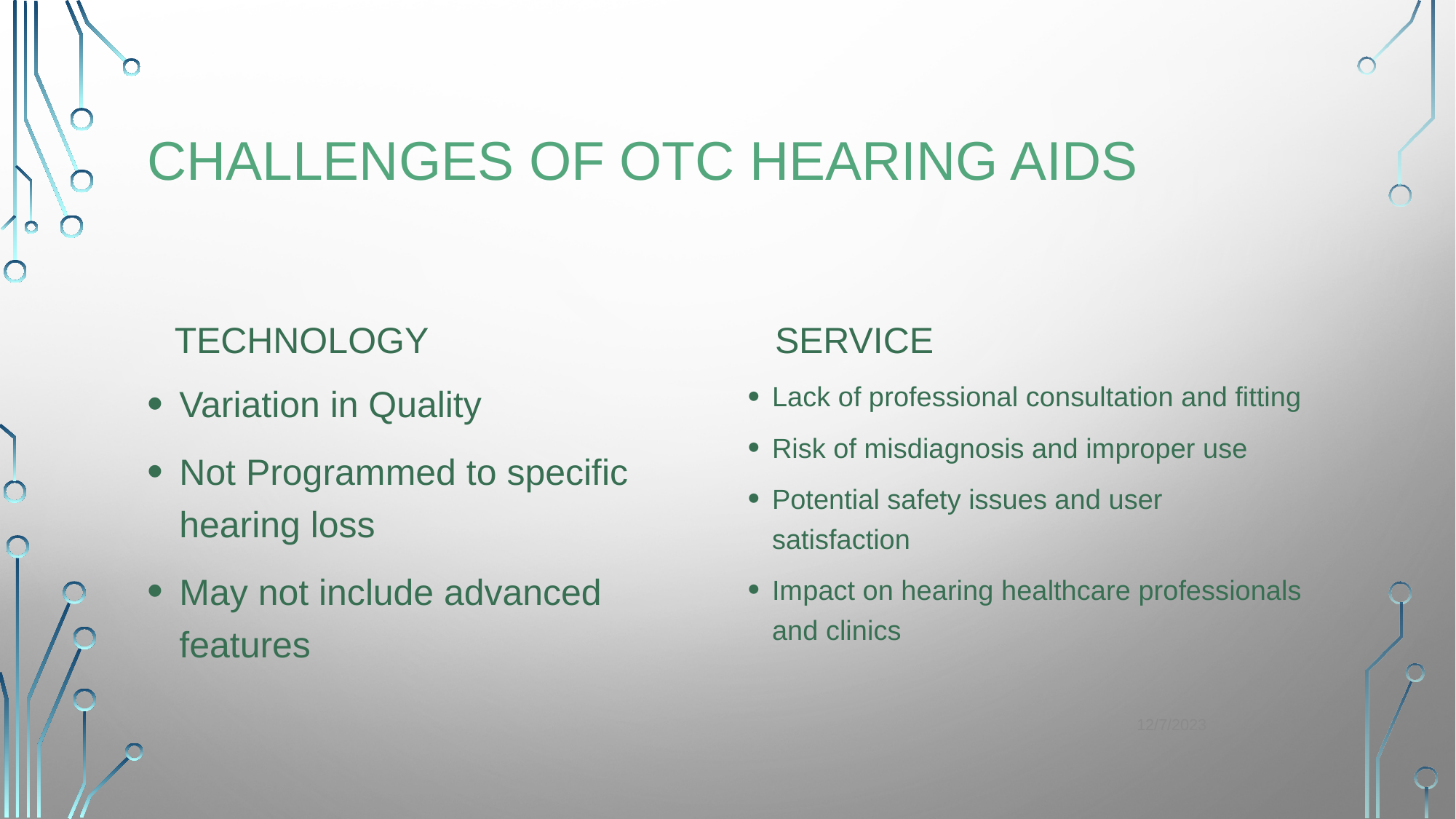

# challenges of OTC Hearing aids
Service
Technology
Variation in Quality
Not Programmed to specific hearing loss
May not include advanced features

Lack of professional consultation and fitting
Risk of misdiagnosis and improper use
Potential safety issues and user satisfaction
Impact on hearing healthcare professionals and clinics

14
12/7/2023